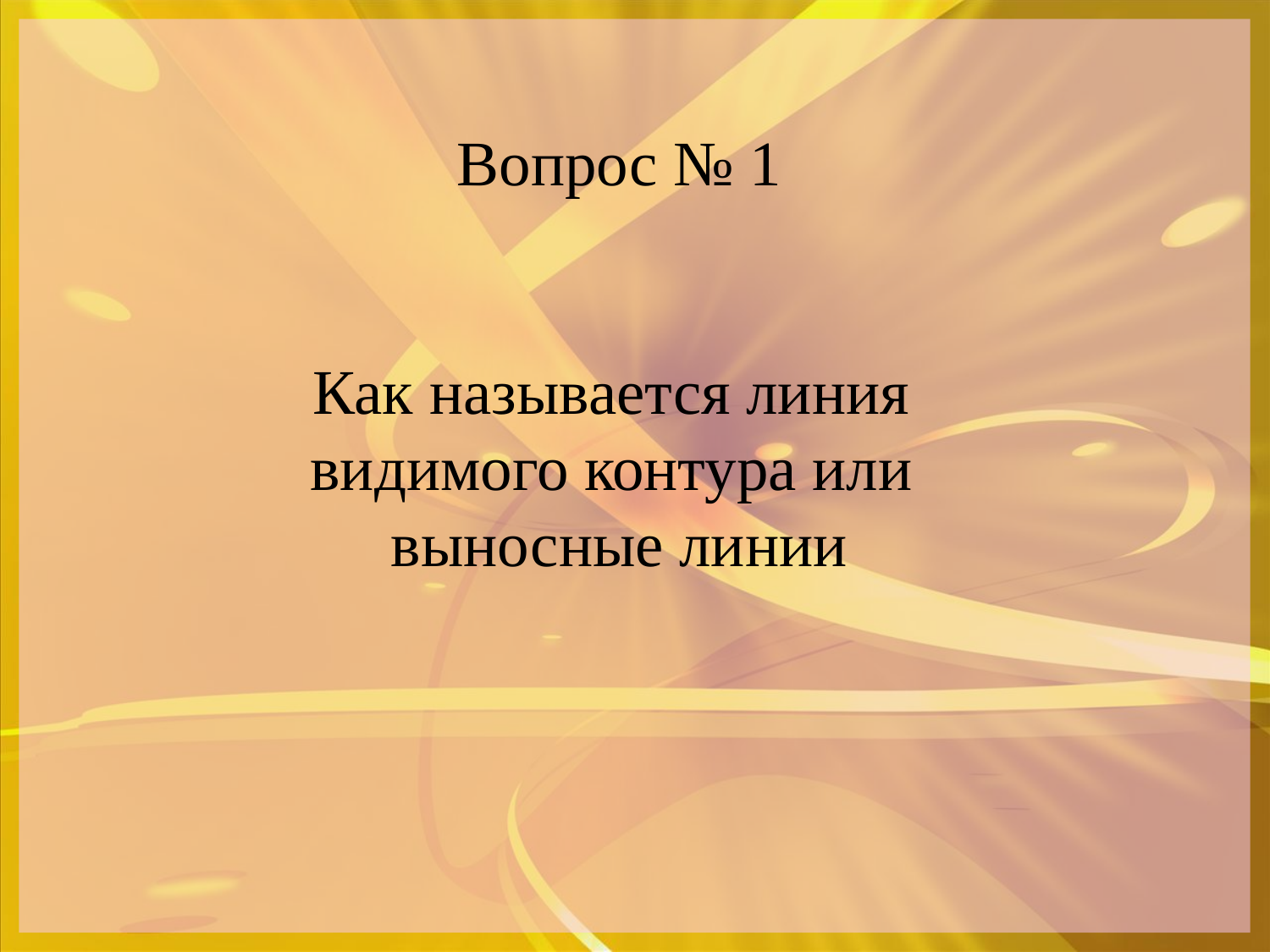

Вопрос № 1

Как называется линия
видимого контура или
выносные линии